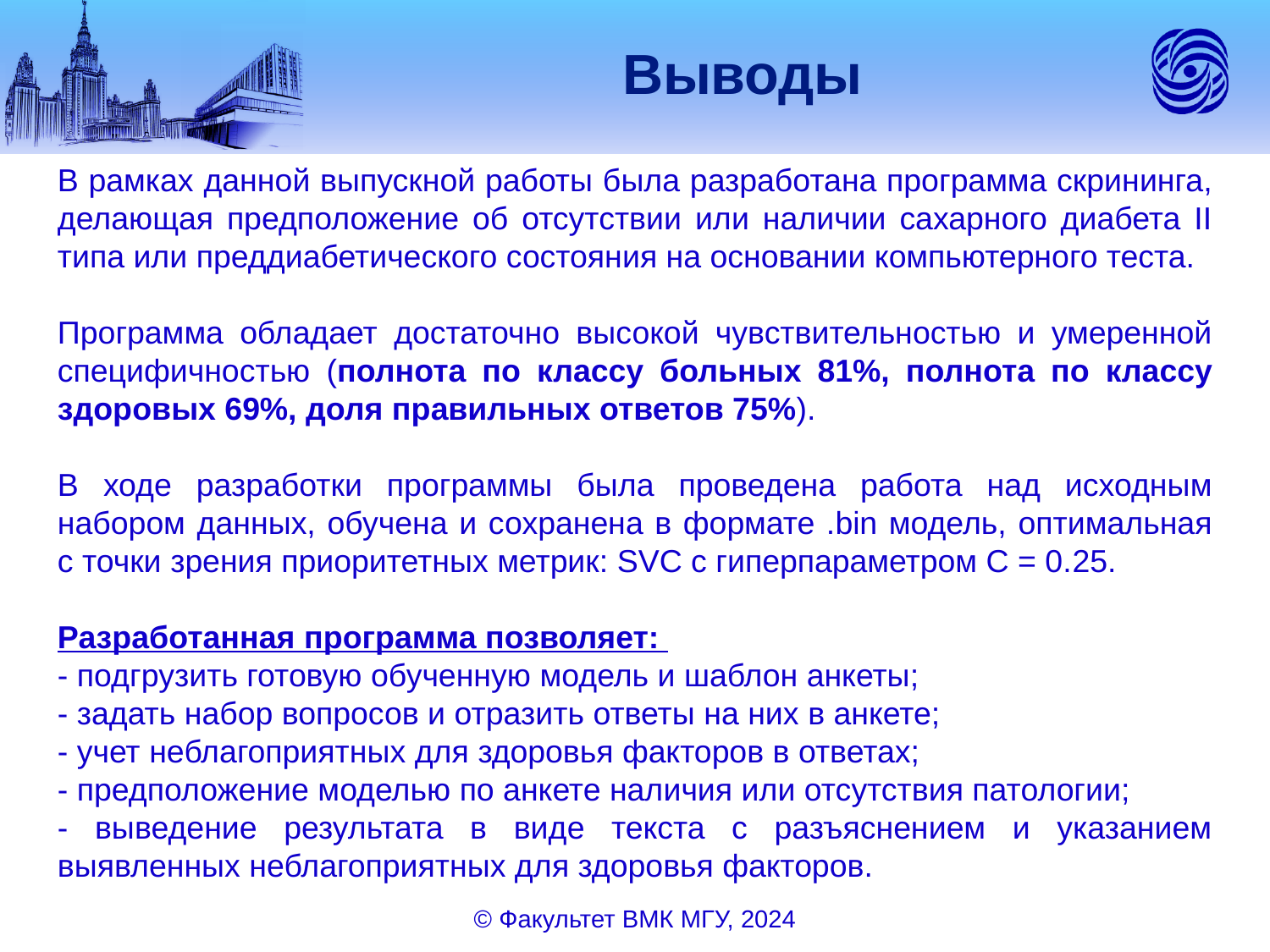

Выводы
В рамках данной выпускной работы была разработана программа скрининга, делающая предположение об отсутствии или наличии сахарного диабета II типа или преддиабетического состояния на основании компьютерного теста.

Программа обладает достаточно высокой чувствительностью и умеренной специфичностью (полнота по классу больных 81%, полнота по классу здоровых 69%, доля правильных ответов 75%).

В ходе разработки программы была проведена работа над исходным набором данных, обучена и сохранена в формате .bin модель, оптимальная с точки зрения приоритетных метрик: SVC с гиперпараметром С = 0.25.

Разработанная программа позволяет:
- подгрузить готовую обученную модель и шаблон анкеты;
- задать набор вопросов и отразить ответы на них в анкете;
- учет неблагоприятных для здоровья факторов в ответах;
- предположение моделью по анкете наличия или отсутствия патологии;
- выведение результата в виде текста с разъяснением и указанием выявленных неблагоприятных для здоровья факторов.

19.02.18
© Факультет ВМК МГУ, 2024